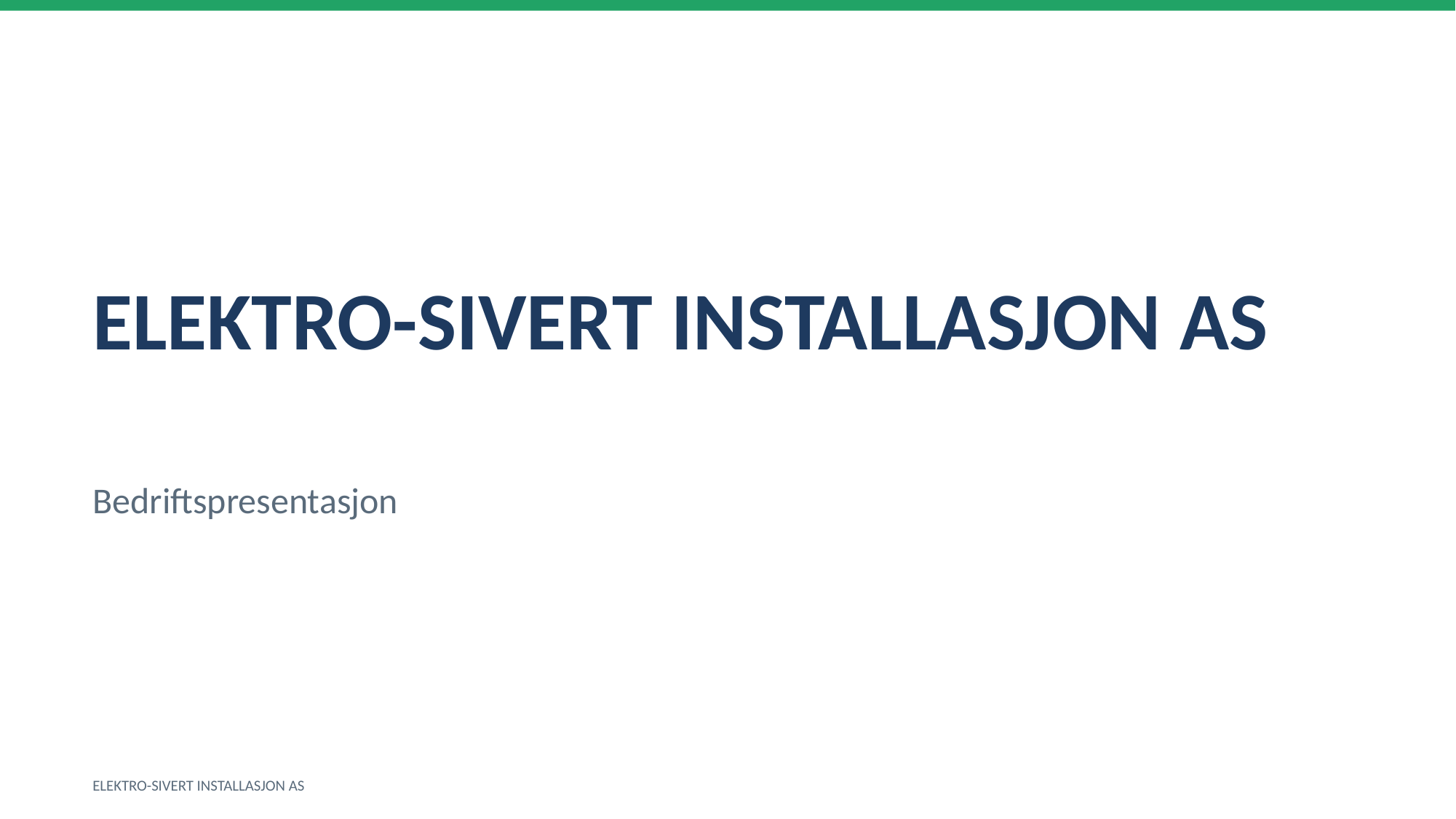

ELEKTRO-SIVERT INSTALLASJON AS
Bedriftspresentasjon
ELEKTRO-SIVERT INSTALLASJON AS